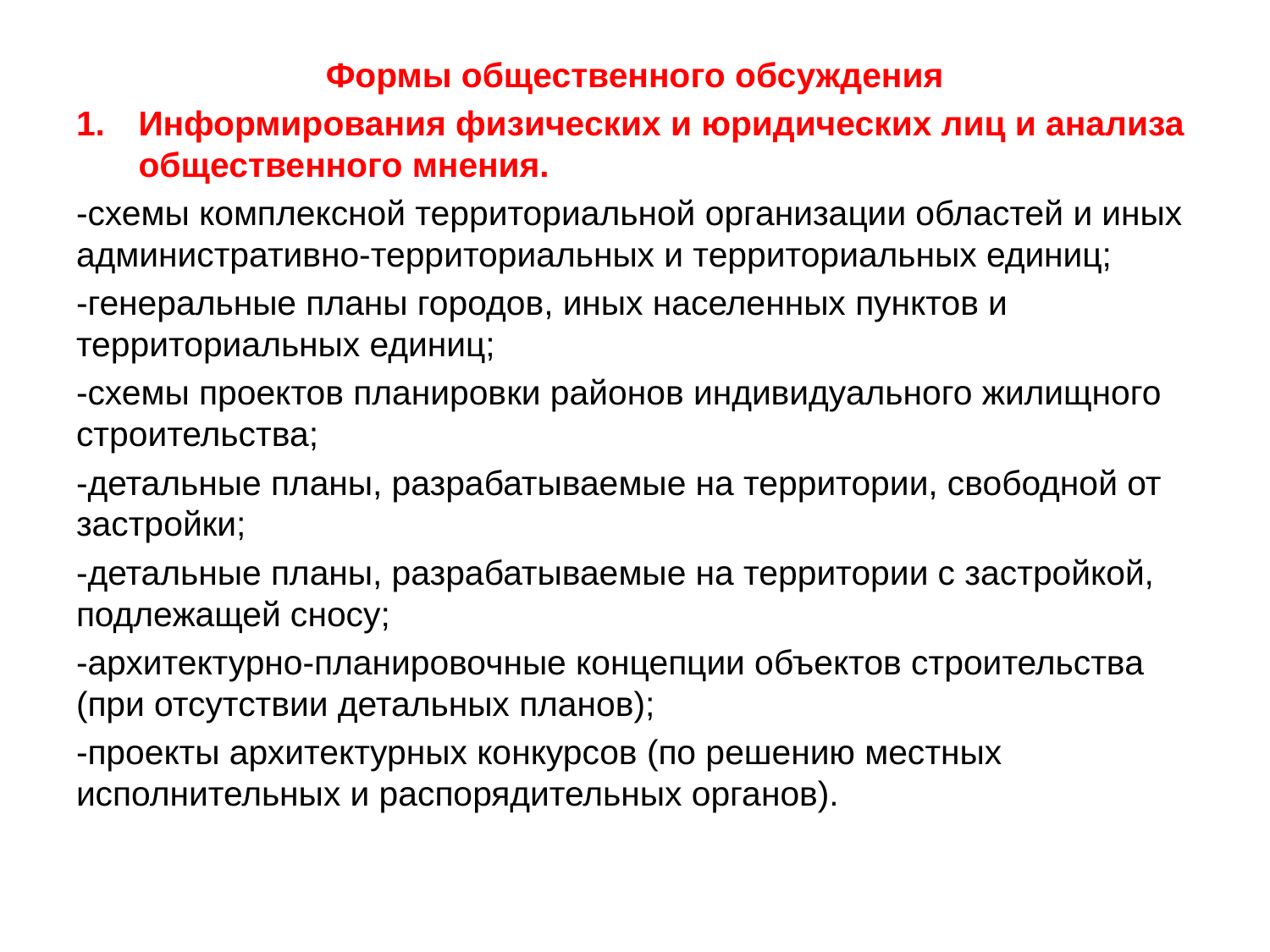

Формы общественного обсуждения
Информирования физических и юридических лиц и анализа общественного мнения.
-схемы комплексной территориальной организации областей и иных административно-территориальных и территориальных единиц;
-генеральные планы городов, иных населенных пунктов и территориальных единиц;
-схемы проектов планировки районов индивидуального жилищного строительства;
-детальные планы, разрабатываемые на территории, свободной от застройки;
-детальные планы, разрабатываемые на территории с застройкой, подлежащей сносу;
-архитектурно-планировочные концепции объектов строительства (при отсутствии детальных планов);
-проекты архитектурных конкурсов (по решению местных исполнительных и распорядительных органов).